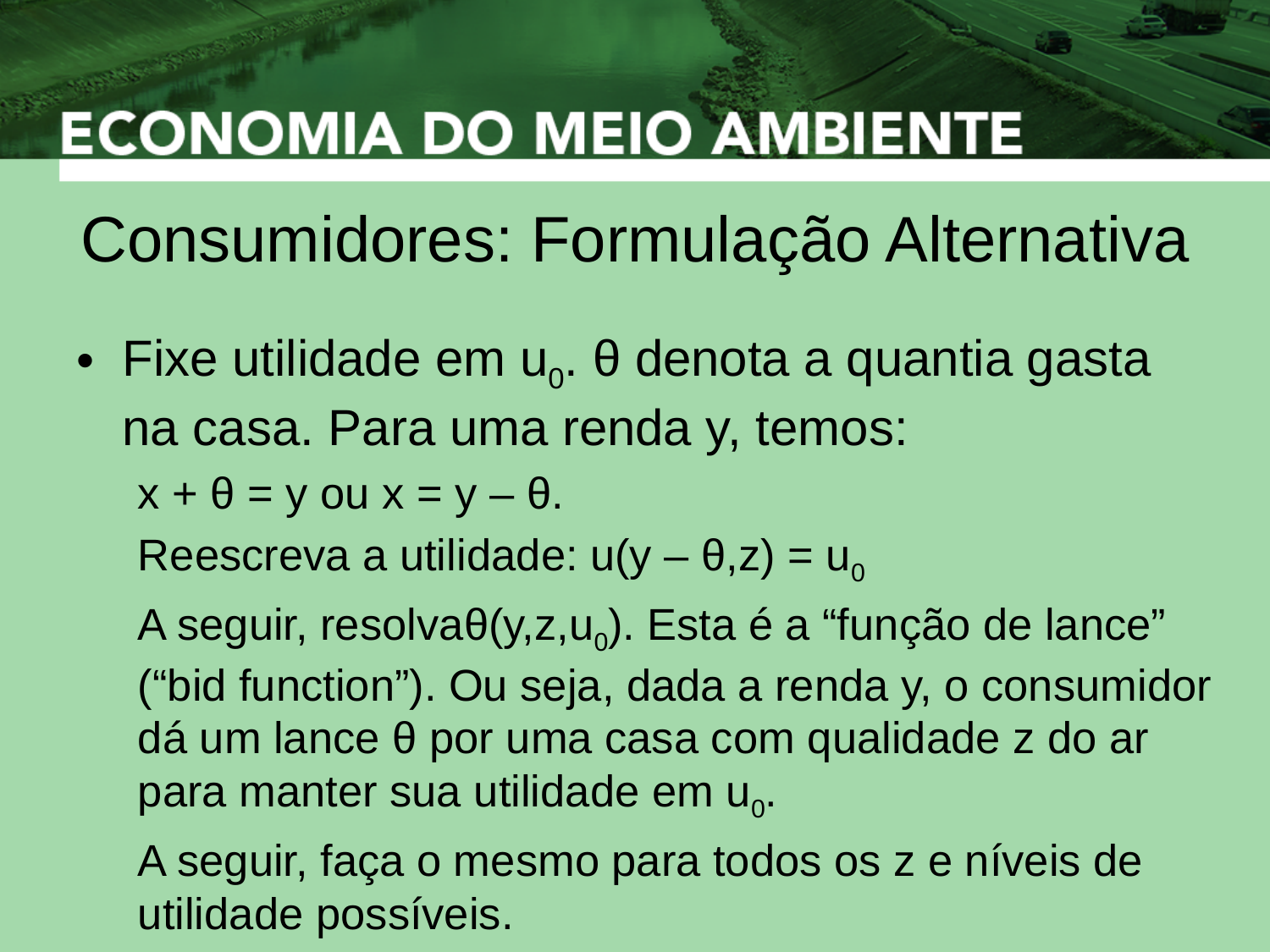

# Consumidores: Formulação Alternativa
Fixe utilidade em u0. θ denota a quantia gasta na casa. Para uma renda y, temos:
x + θ = y ou x = y – θ.
Reescreva a utilidade: u(y – θ,z) = u0
A seguir, resolvaθ(y,z,u0). Esta é a “função de lance” (“bid function”). Ou seja, dada a renda y, o consumidor dá um lance θ por uma casa com qualidade z do ar para manter sua utilidade em u0.
A seguir, faça o mesmo para todos os z e níveis de utilidade possíveis.